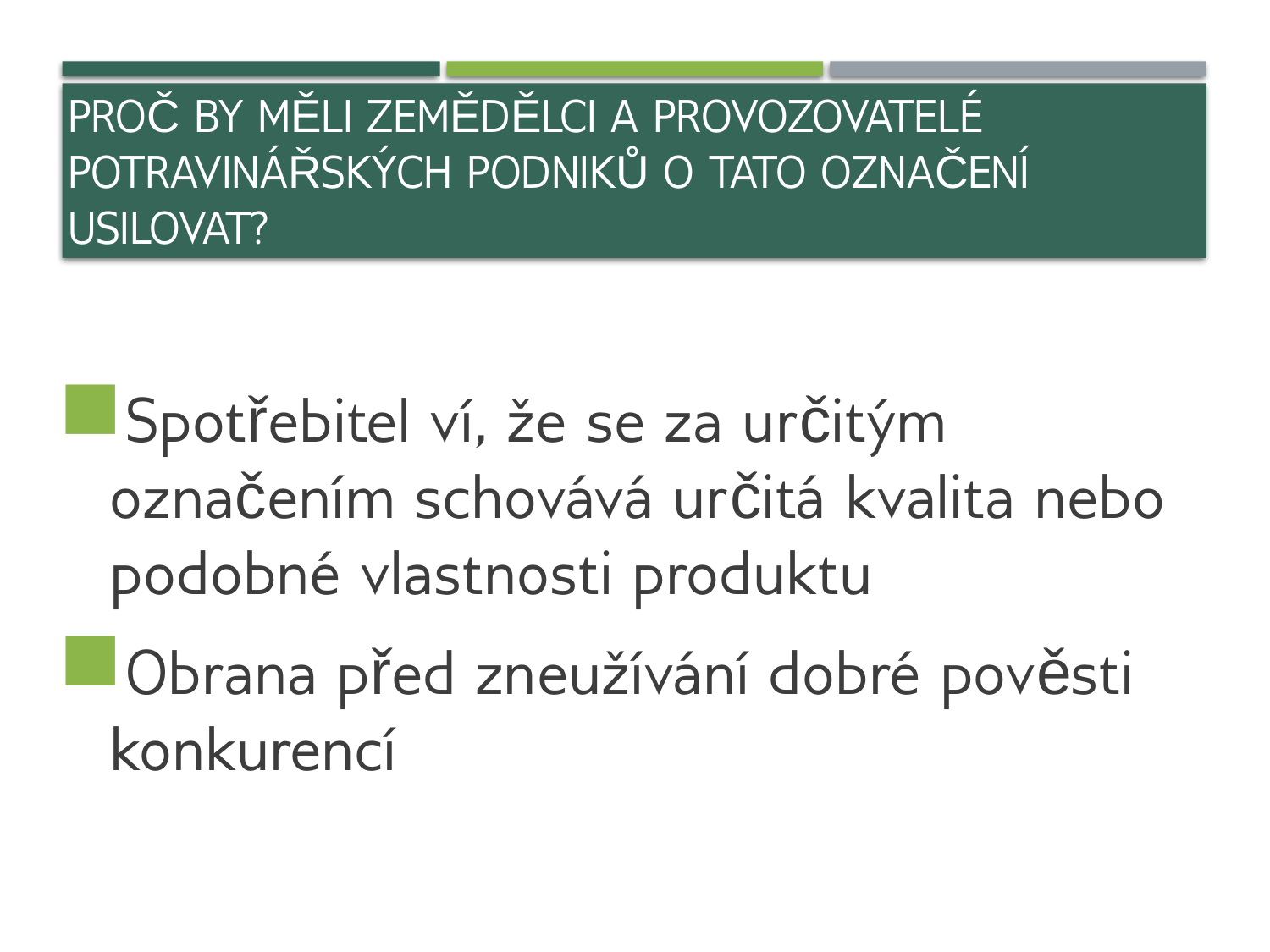

# Proč by měli zemědělci a provozovatelé potravinářských podniků o tato označení usilovat?
Spotřebitel ví, že se za určitým označením schovává určitá kvalita nebo podobné vlastnosti produktu
Obrana před zneužívání dobré pověsti konkurencí